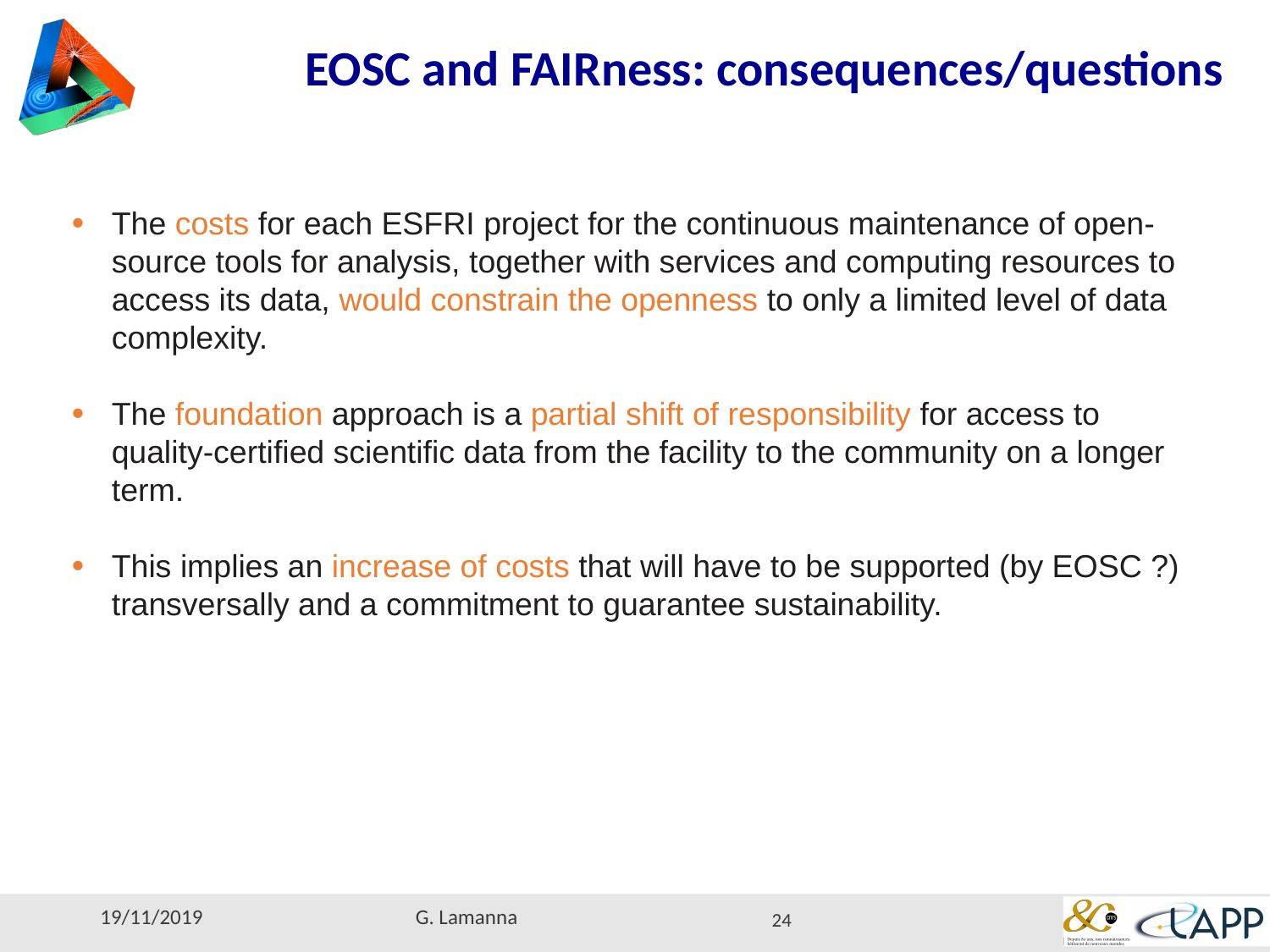

EOSC and FAIRness: consequences/questions
The costs for each ESFRI project for the continuous maintenance of open-source tools for analysis, together with services and computing resources to access its data, would constrain the openness to only a limited level of data complexity.

The foundation approach is a partial shift of responsibility for access to quality-certified scientific data from the facility to the community on a longer term.

This implies an increase of costs that will have to be supported (by EOSC ?) transversally and a commitment to guarantee sustainability.